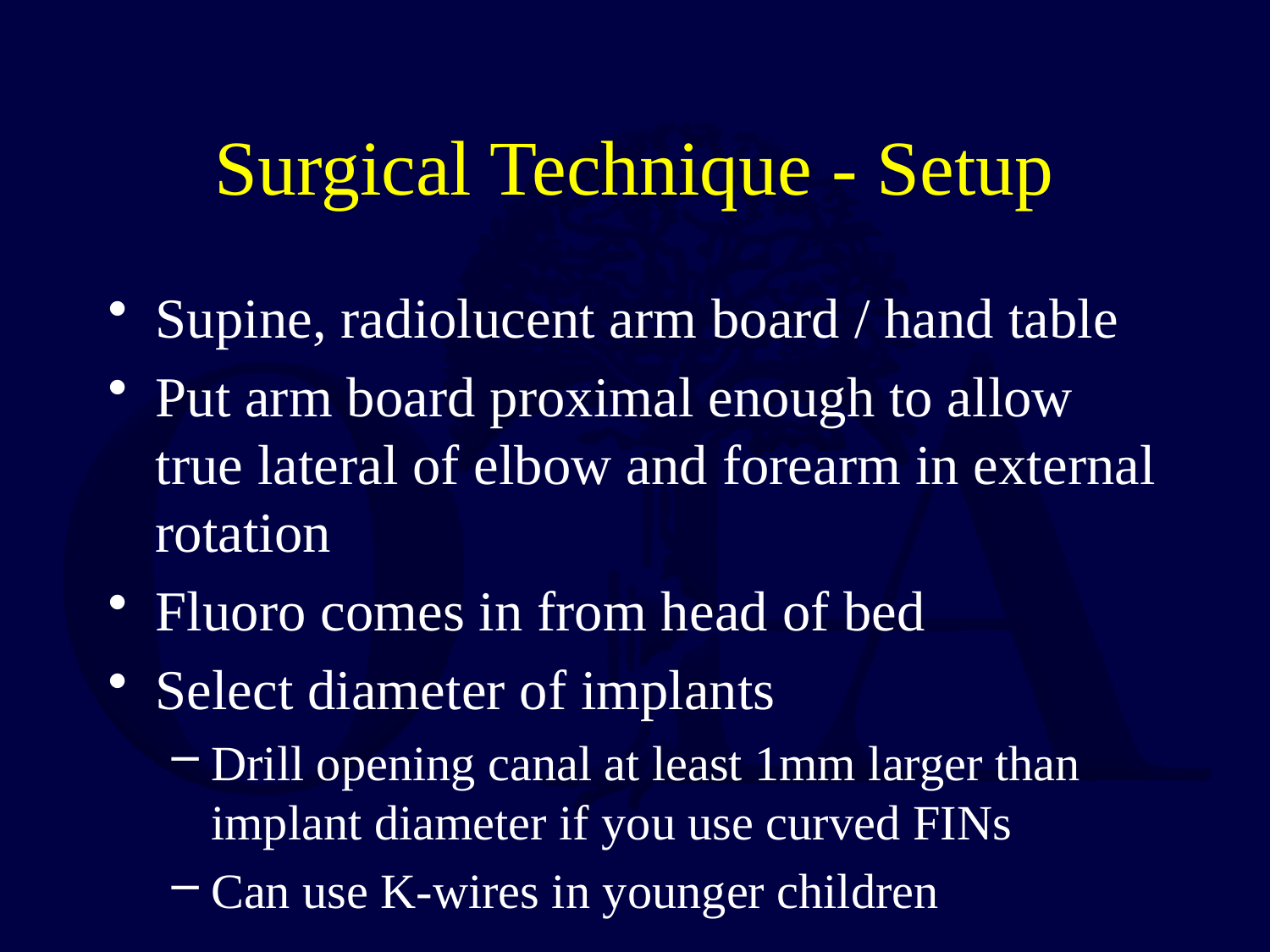

# Surgical Technique - Setup
Supine, radiolucent arm board / hand table
Put arm board proximal enough to allow true lateral of elbow and forearm in external rotation
Fluoro comes in from head of bed
Select diameter of implants
Drill opening canal at least 1mm larger than implant diameter if you use curved FINs
Can use K-wires in younger children